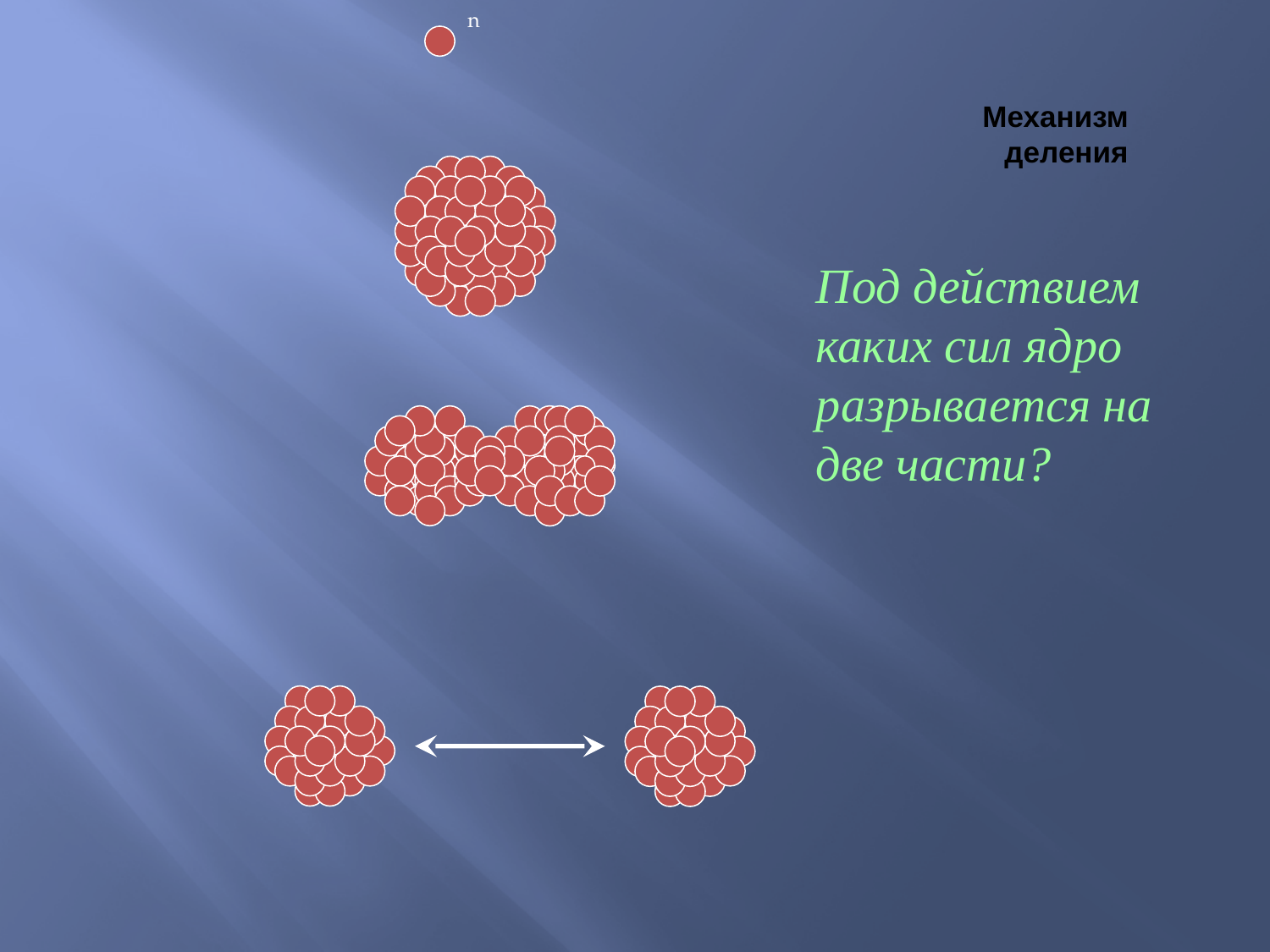

n

# Механизм                деления

Под действием каких сил ядро разрывается на две части?

n
n

n